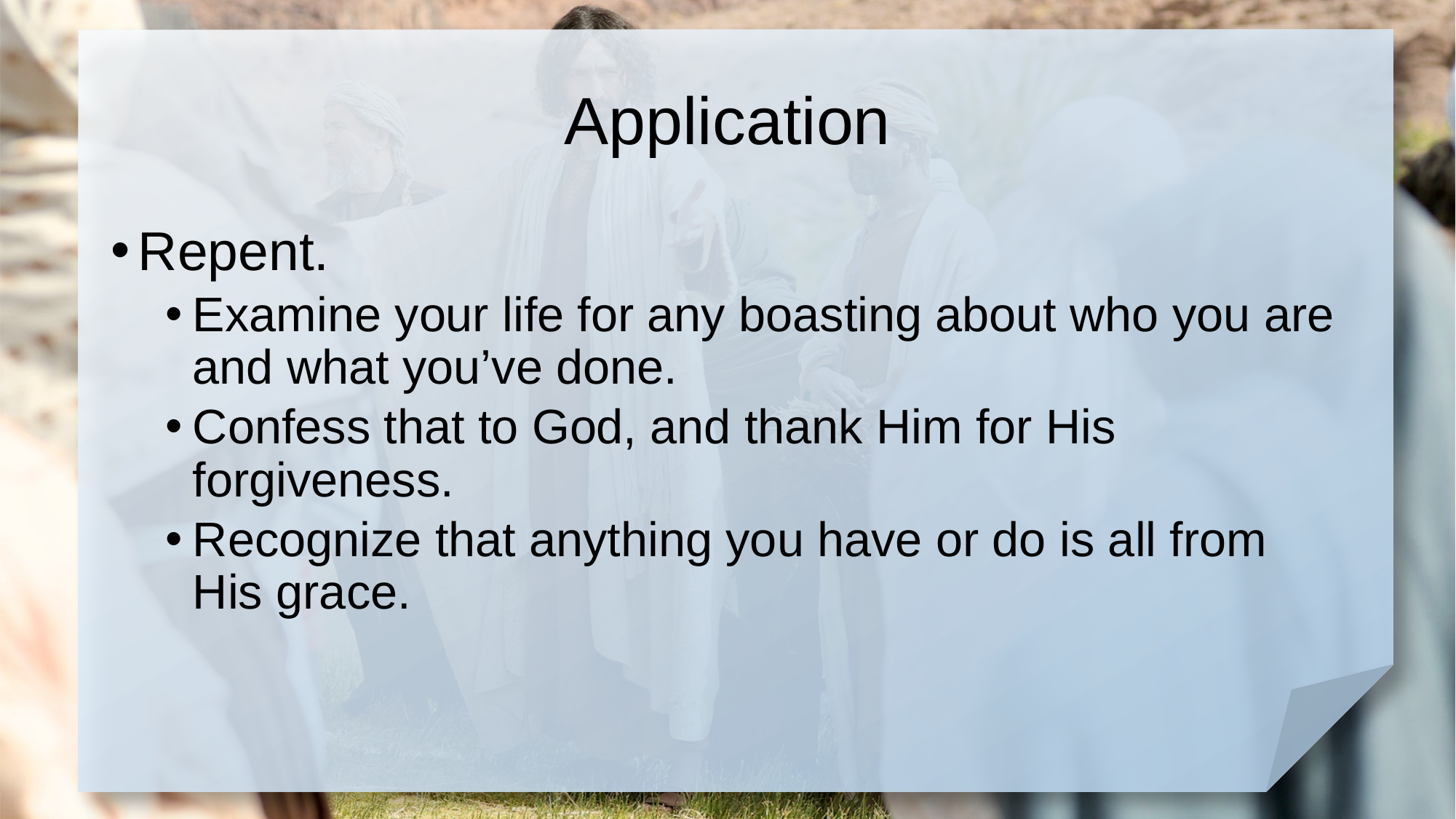

# Application
Repent.
Examine your life for any boasting about who you are and what you’ve done.
Confess that to God, and thank Him for His forgiveness.
Recognize that anything you have or do is all from His grace.